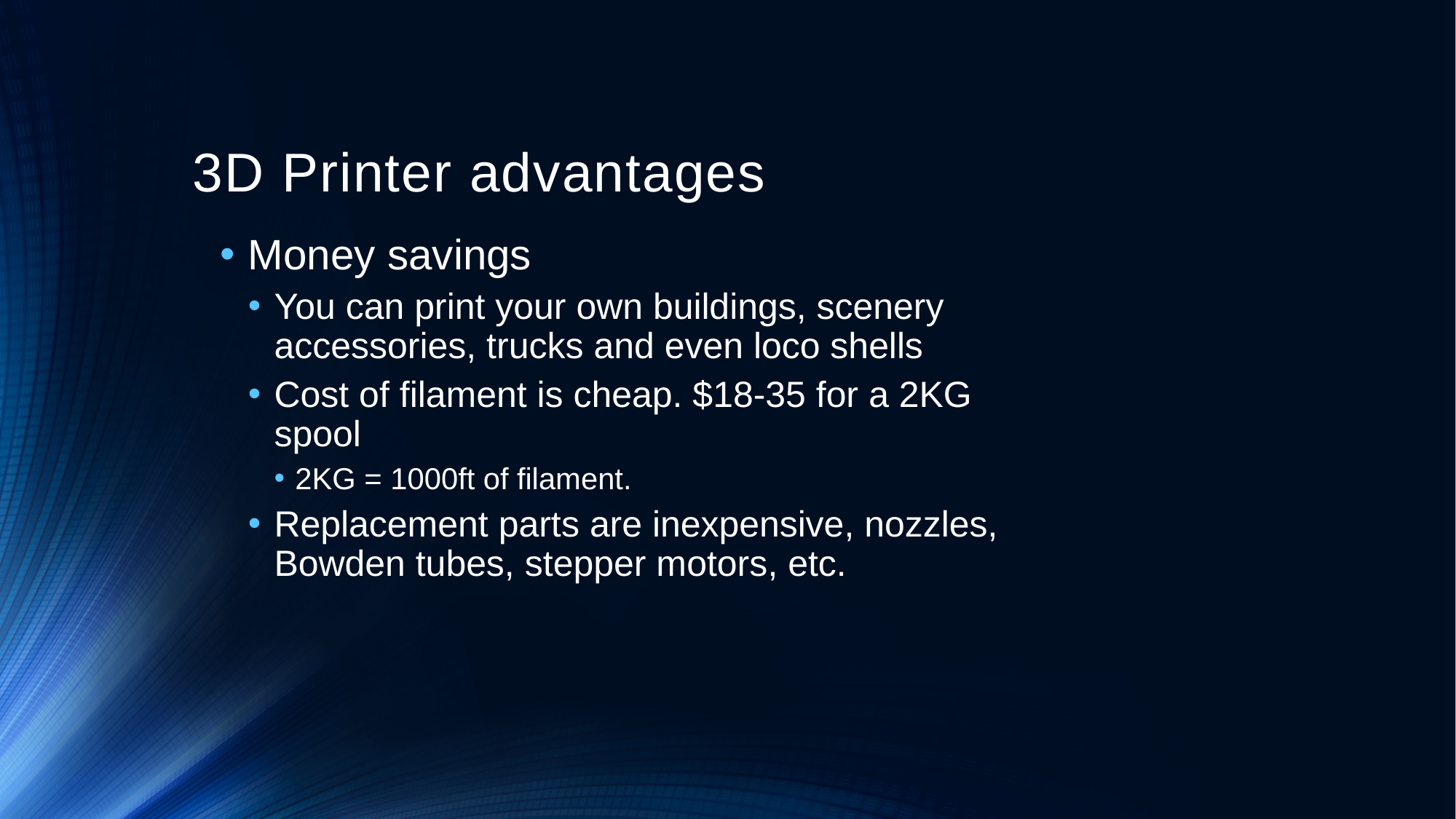

# 3D Printer advantages
Money savings
You can print your own buildings, scenery accessories, trucks and even loco shells
Cost of filament is cheap. $18-35 for a 2KG spool
2KG = 1000ft of filament.
Replacement parts are inexpensive, nozzles, Bowden tubes, stepper motors, etc.